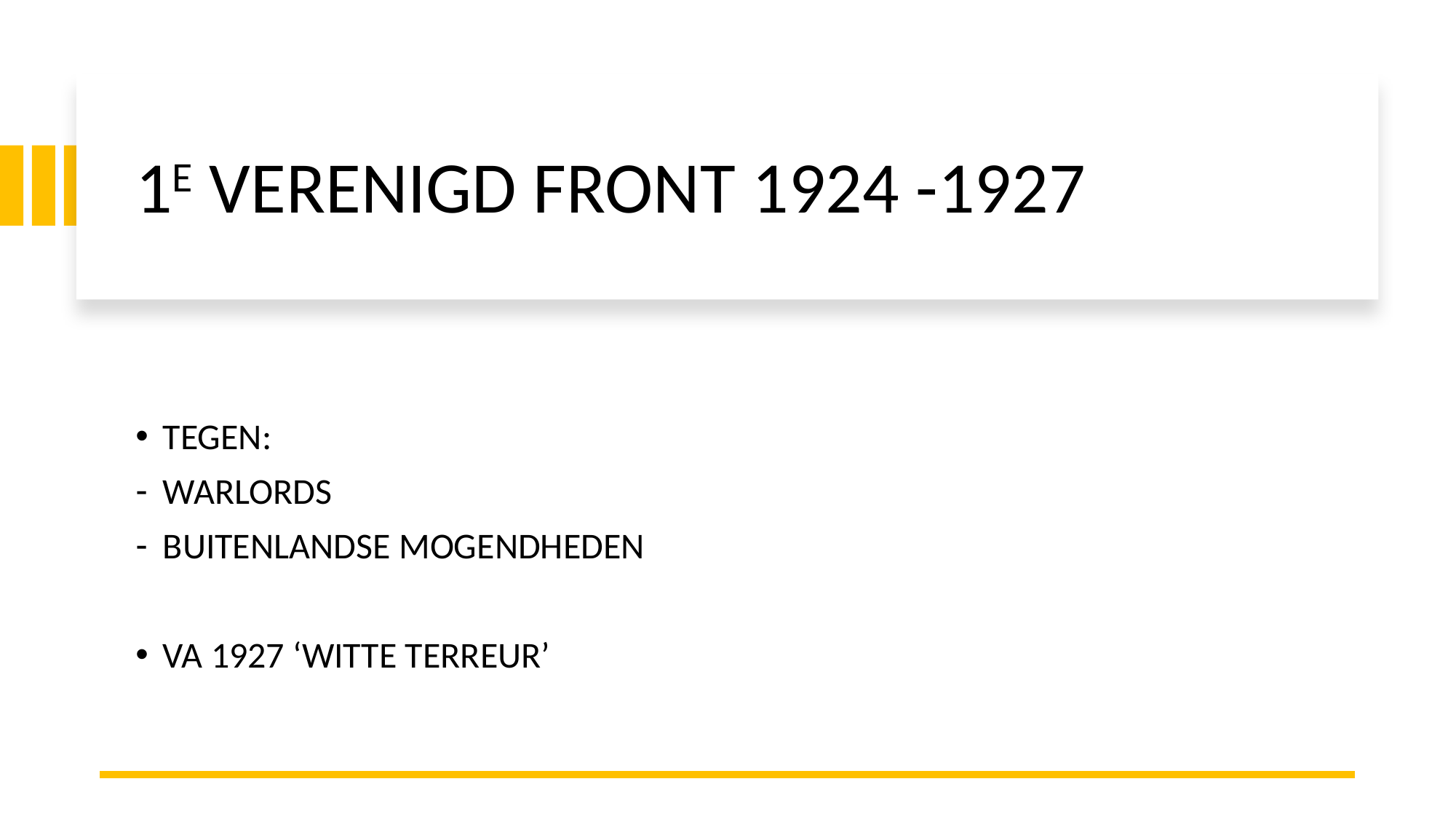

# 1E VERENIGD FRONT 1924 -1927

TEGEN:
WARLORDS
BUITENLANDSE MOGENDHEDEN

VA 1927 ‘WITTE TERREUR’